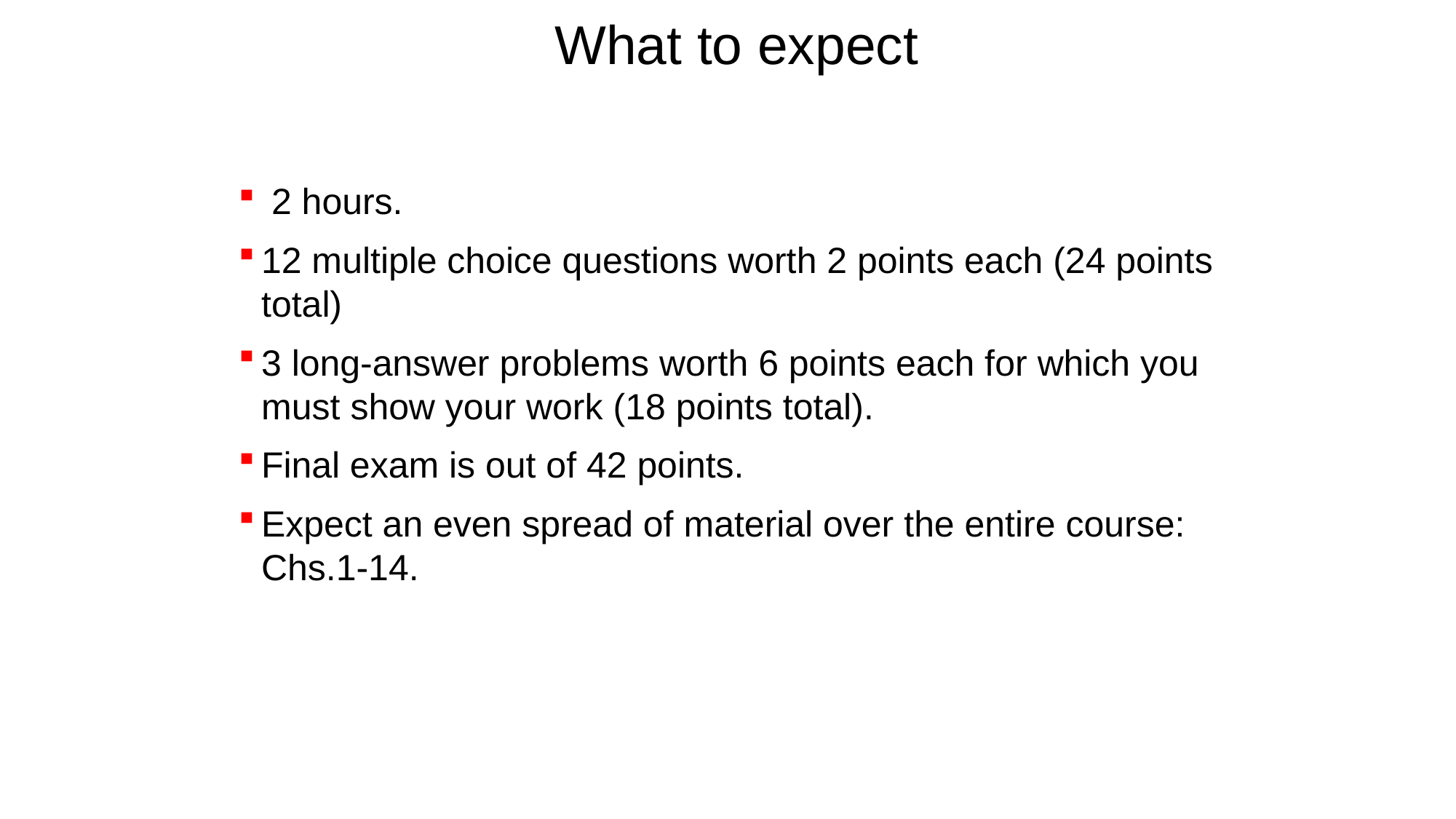

# What to expect
 2 hours.
12 multiple choice questions worth 2 points each (24 points total)
3 long-answer problems worth 6 points each for which you must show your work (18 points total).
Final exam is out of 42 points.
Expect an even spread of material over the entire course: Chs.1-14.